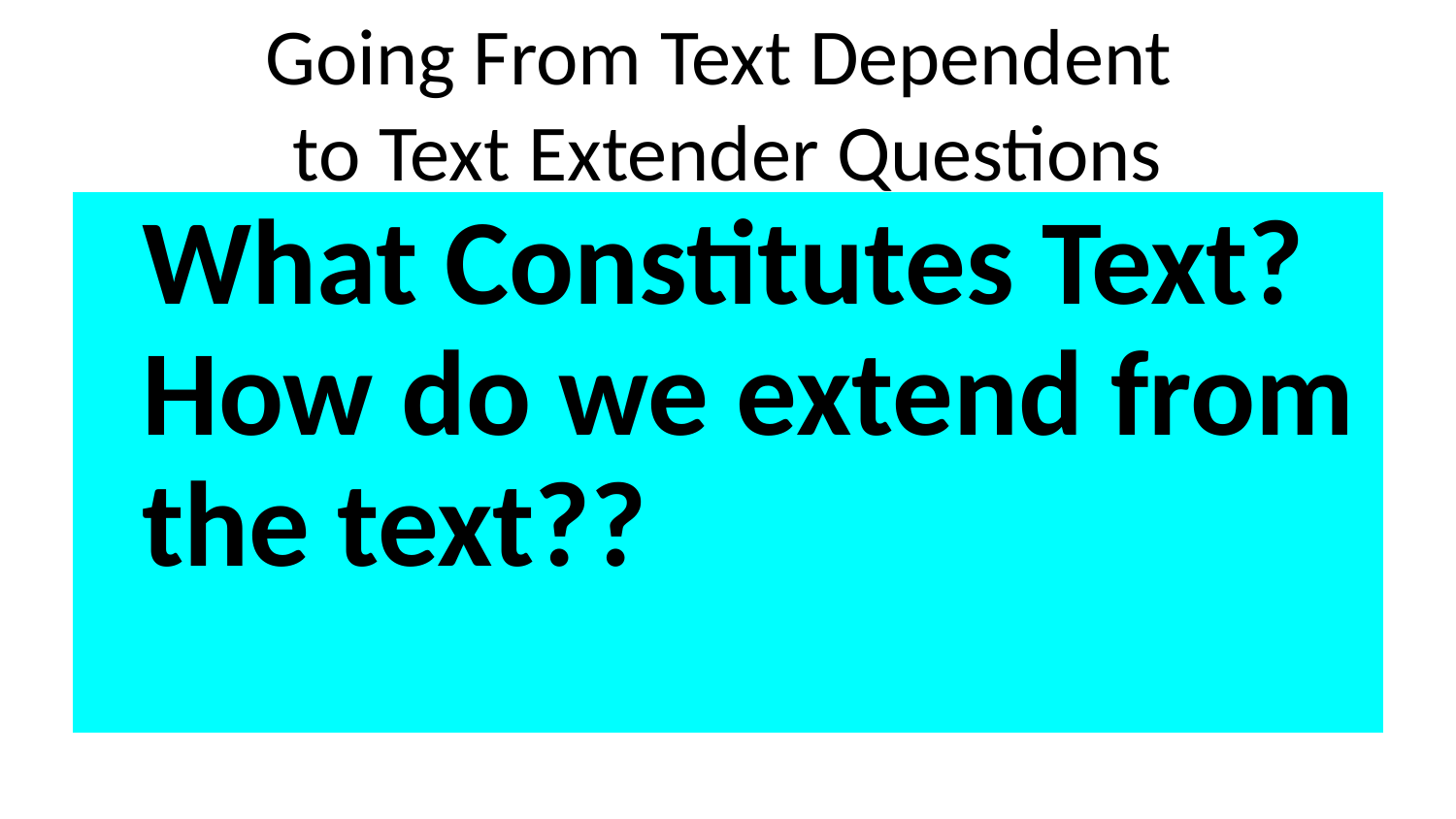

# Going From Text Dependent to Text Extender Questions
What Constitutes Text?
How do we extend from the text??